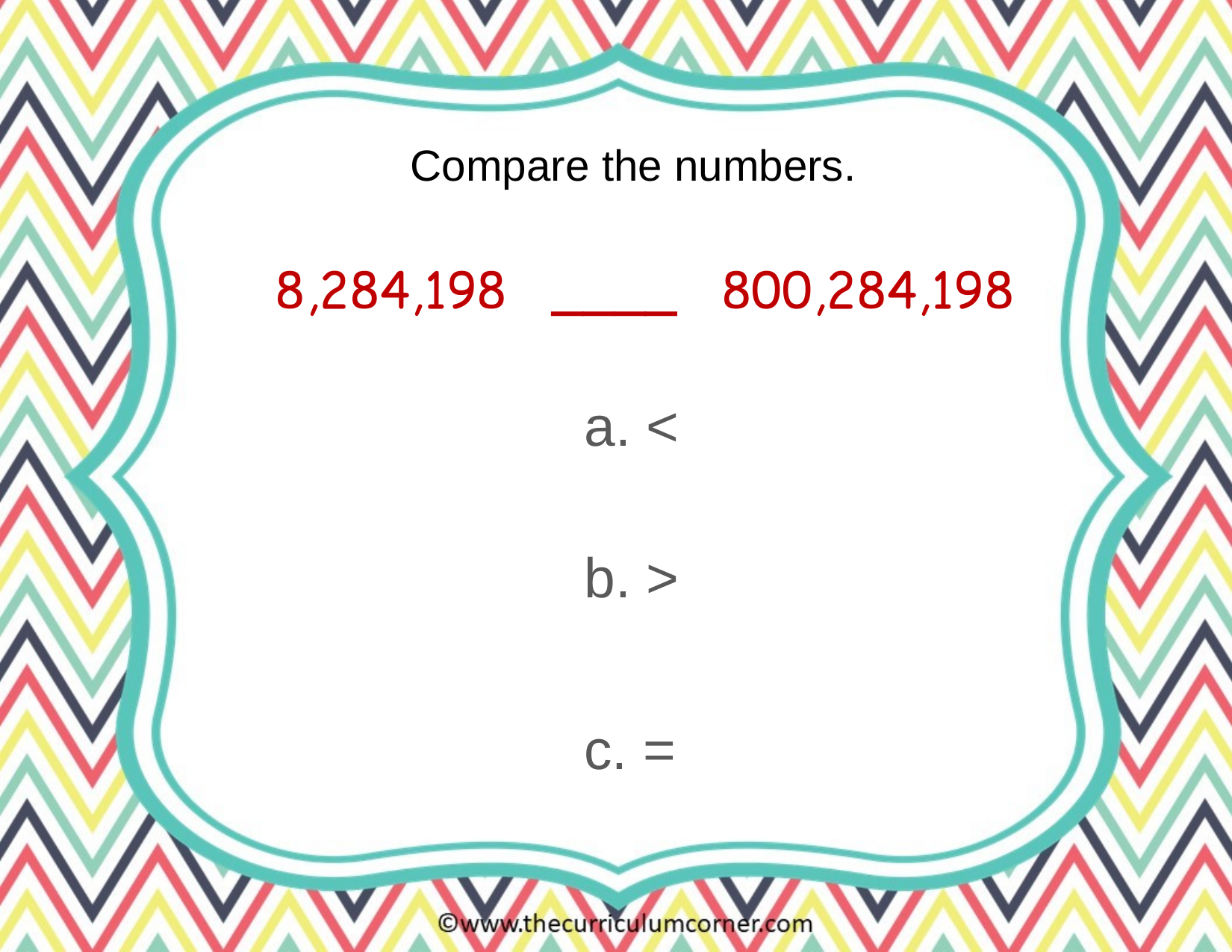

Compare the numbers.
8,284,198   ____   800,284,198
a. <
b. >
c. =